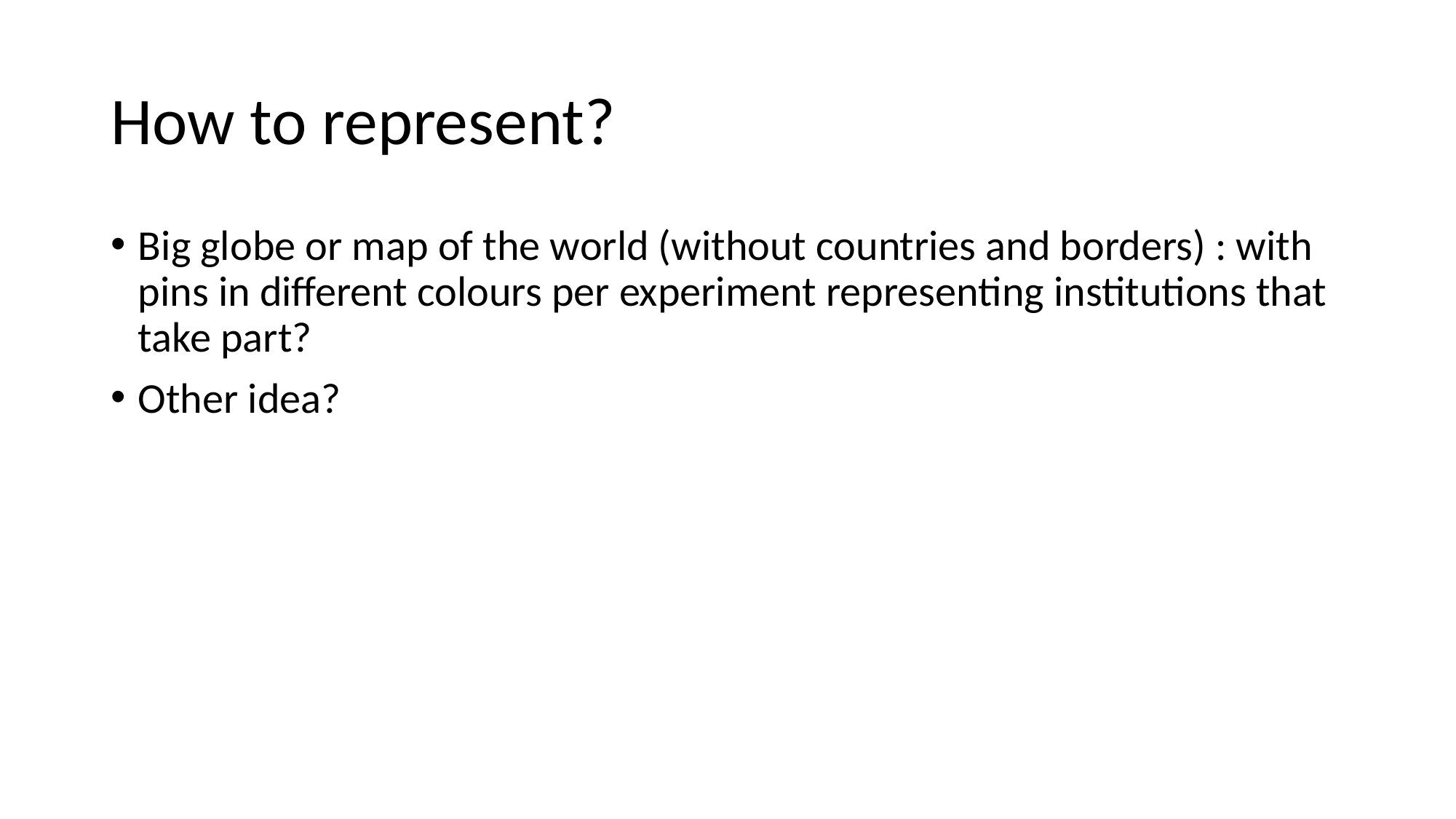

# How to represent?
Big globe or map of the world (without countries and borders) : with pins in different colours per experiment representing institutions that take part?
Other idea?